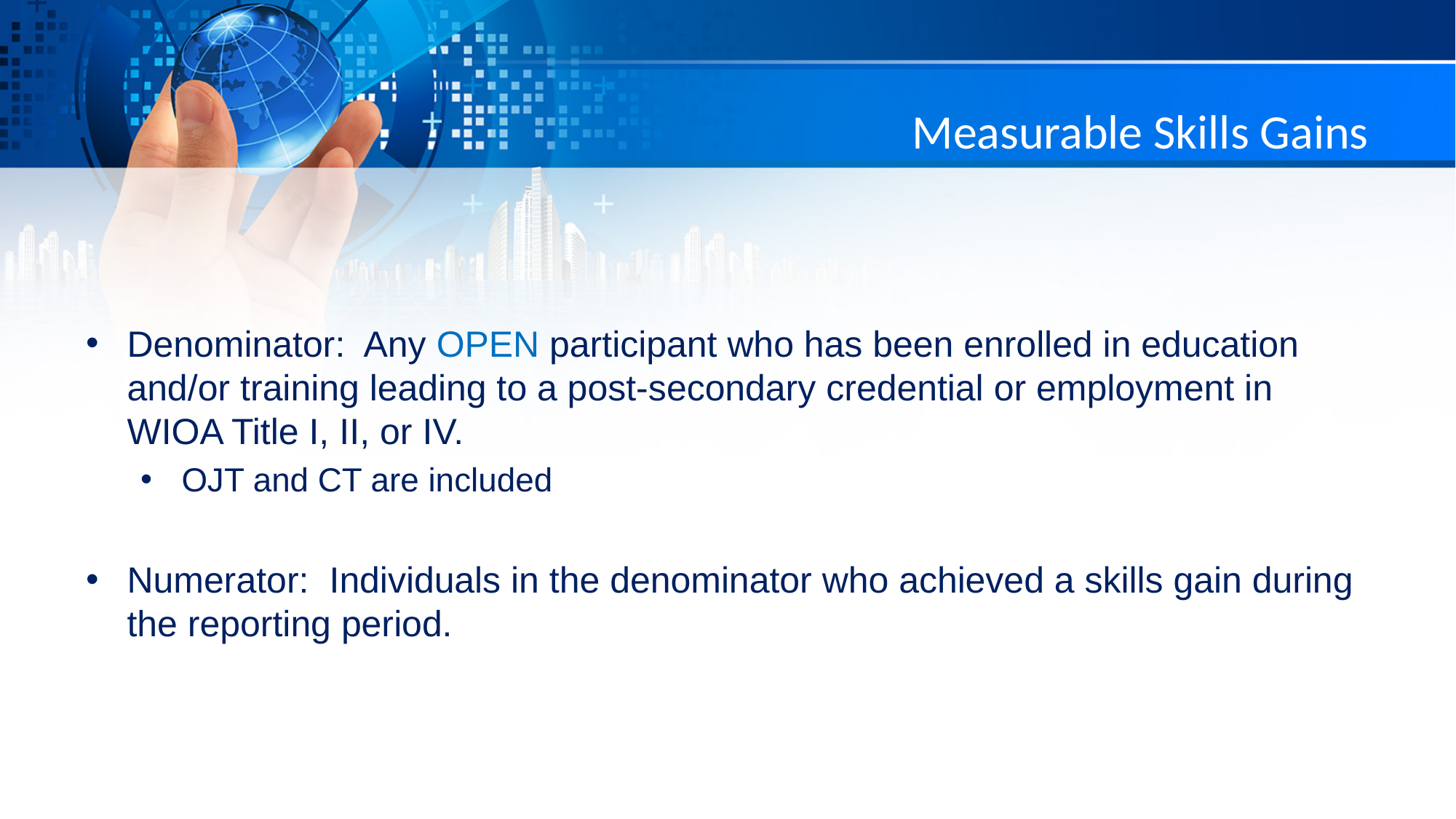

# Measurable Skills Gains
Denominator:  Any OPEN participant who has been enrolled in education and/or training leading to a post-secondary credential or employment in WIOA Title I, II, or IV.
OJT and CT are included

Numerator:  Individuals in the denominator who achieved a skills gain during the reporting period.